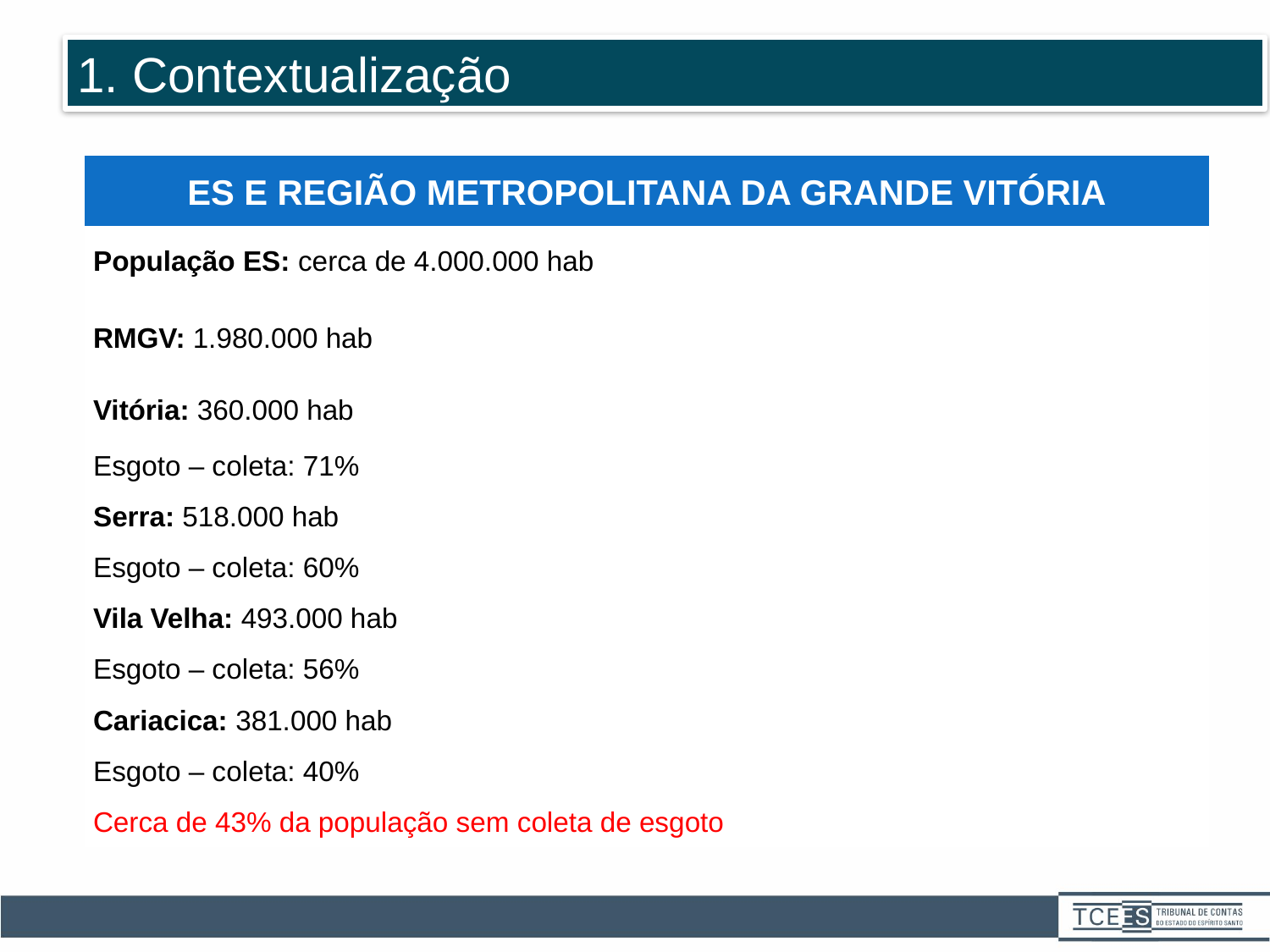

1. Contextualização
| ES e Região Metropolitana da Grande Vitória |
| --- |
| População ES: cerca de 4.000.000 hab |
| RMGV: 1.980.000 hab |
| Vitória: 360.000 hab |
| Esgoto – coleta: 71% |
| Serra: 518.000 hab |
| Esgoto – coleta: 60% |
| Vila Velha: 493.000 hab |
| Esgoto – coleta: 56% |
| Cariacica: 381.000 hab |
| Esgoto – coleta: 40% |
| Cerca de 43% da população sem coleta de esgoto |